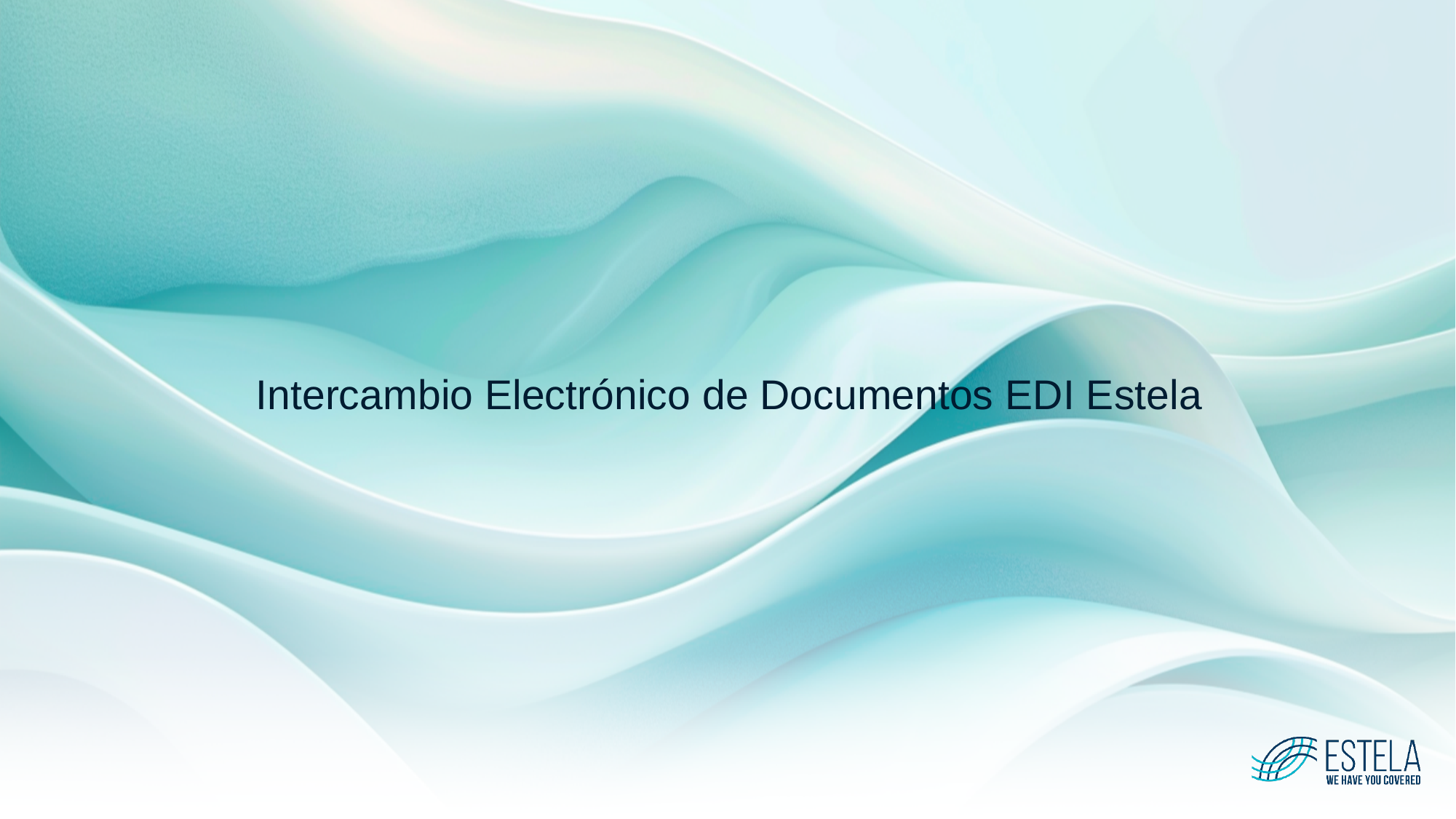

# Intercambio Electrónico de Documentos EDI Estela